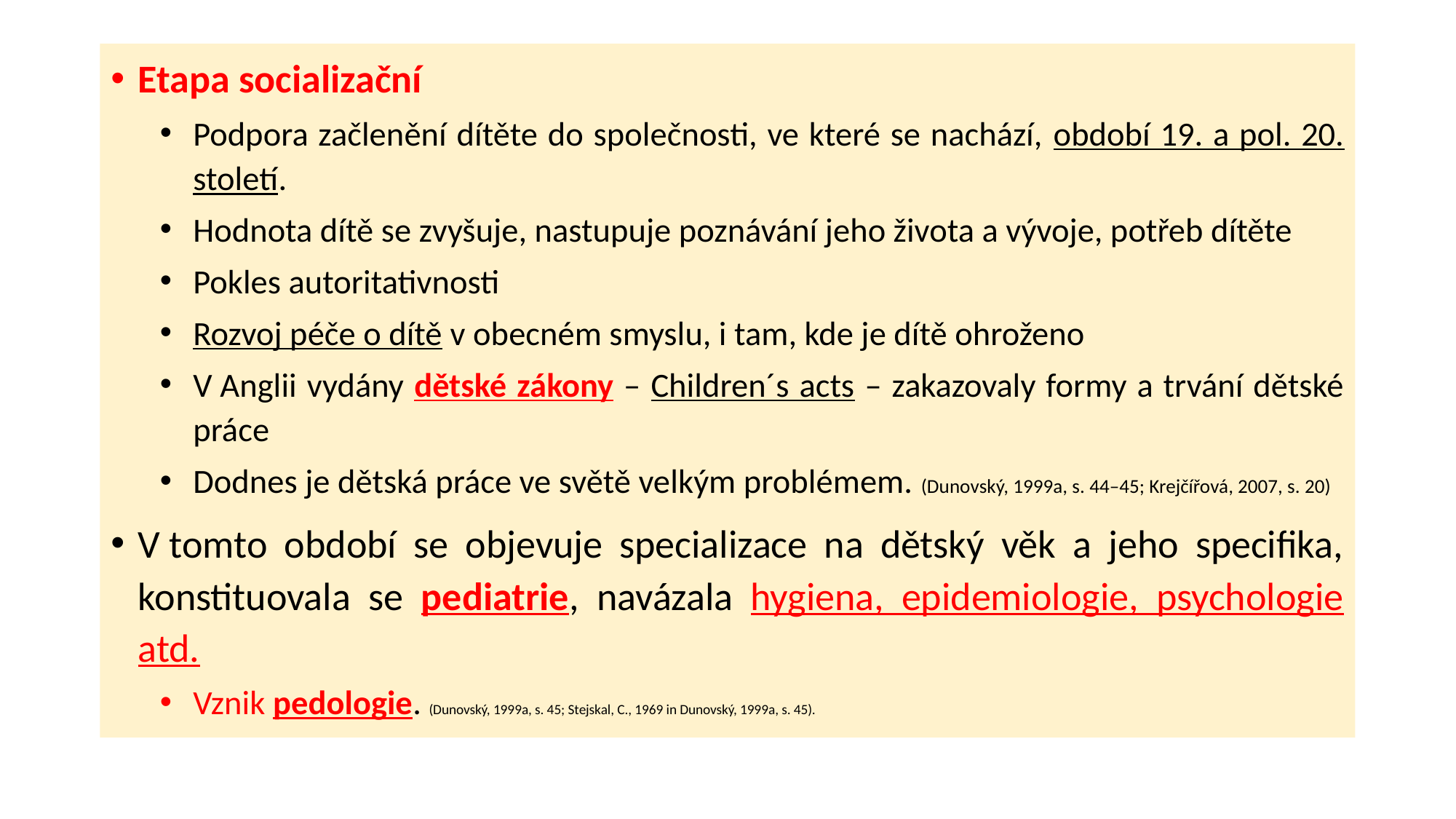

#
Etapa socializační
Podpora začlenění dítěte do společnosti, ve které se nachází, období 19. a pol. 20. století.
Hodnota dítě se zvyšuje, nastupuje poznávání jeho života a vývoje, potřeb dítěte
Pokles autoritativnosti
Rozvoj péče o dítě v obecném smyslu, i tam, kde je dítě ohroženo
V Anglii vydány dětské zákony – Children´s acts – zakazovaly formy a trvání dětské práce
Dodnes je dětská práce ve světě velkým problémem. (Dunovský, 1999a, s. 44–45; Krejčířová, 2007, s. 20)
V tomto období se objevuje specializace na dětský věk a jeho specifika, konstituovala se pediatrie, navázala hygiena, epidemiologie, psychologie atd.
Vznik pedologie. (Dunovský, 1999a, s. 45; Stejskal, C., 1969 in Dunovský, 1999a, s. 45).